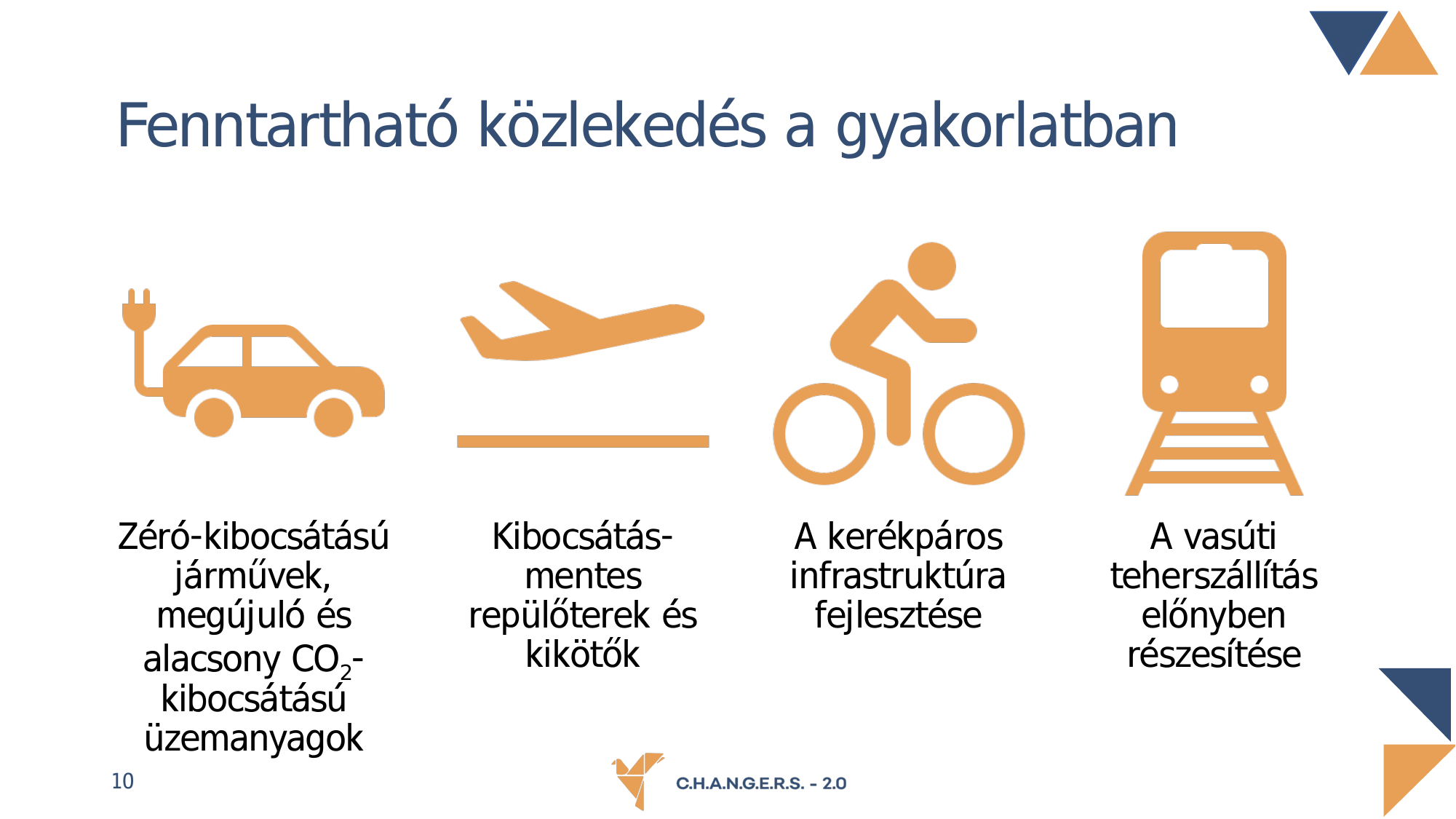

# Fenntartható közlekedés a gyakorlatban
Zéró-kibocsátású járművek, megújuló és alacsony CO2-kibocsátású üzemanyagok
Kibocsátás-mentes repülőterek és kikötők
A kerékpáros infrastruktúra fejlesztése
A vasúti teherszállítás előnyben részesítése